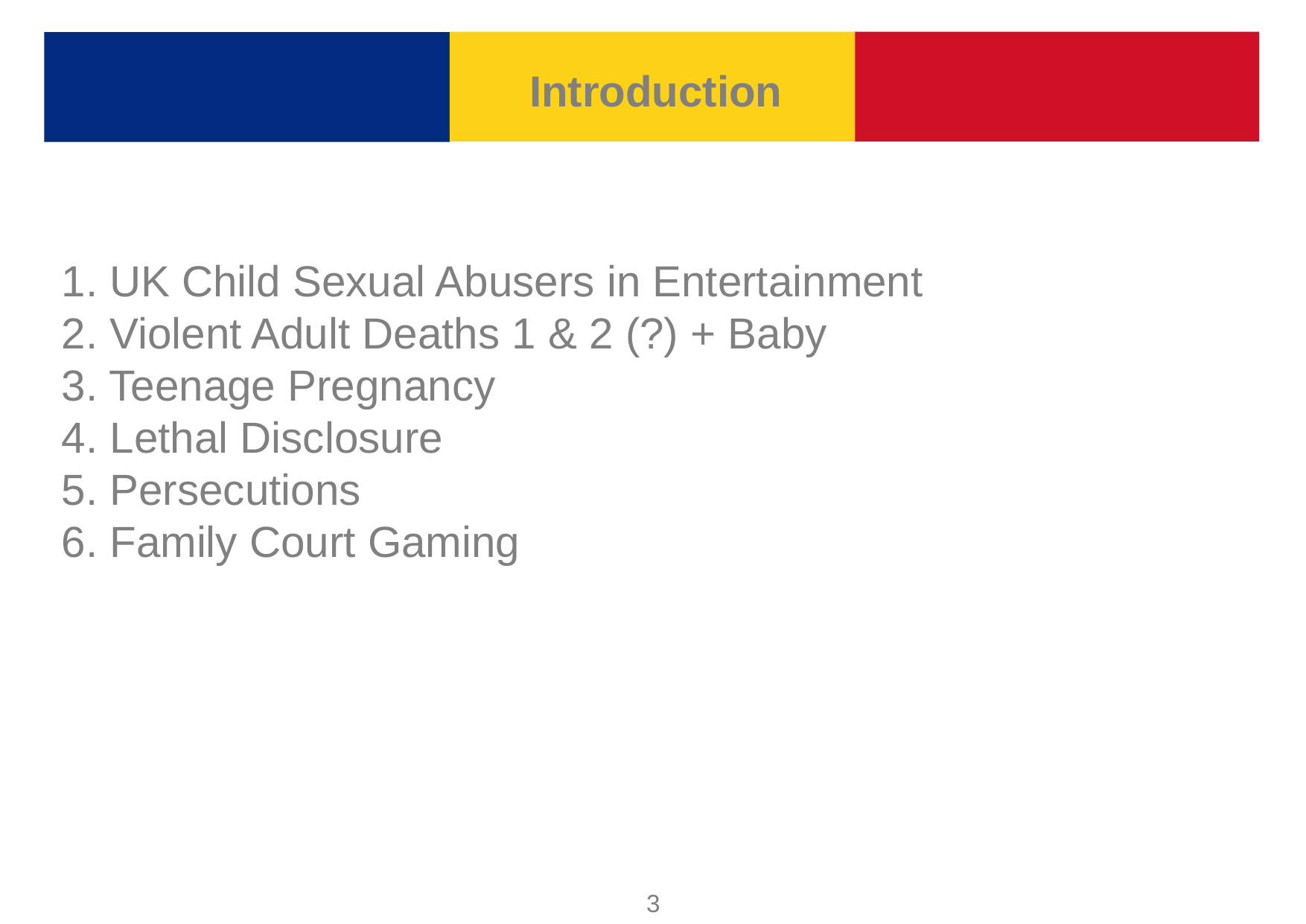

Introduction
1. UK Child Sexual Abusers in Entertainment
2. Violent Adult Deaths 1 & 2 (?) + Baby
3. Teenage Pregnancy
4. Lethal Disclosure
5. Persecutions
6. Family Court Gaming